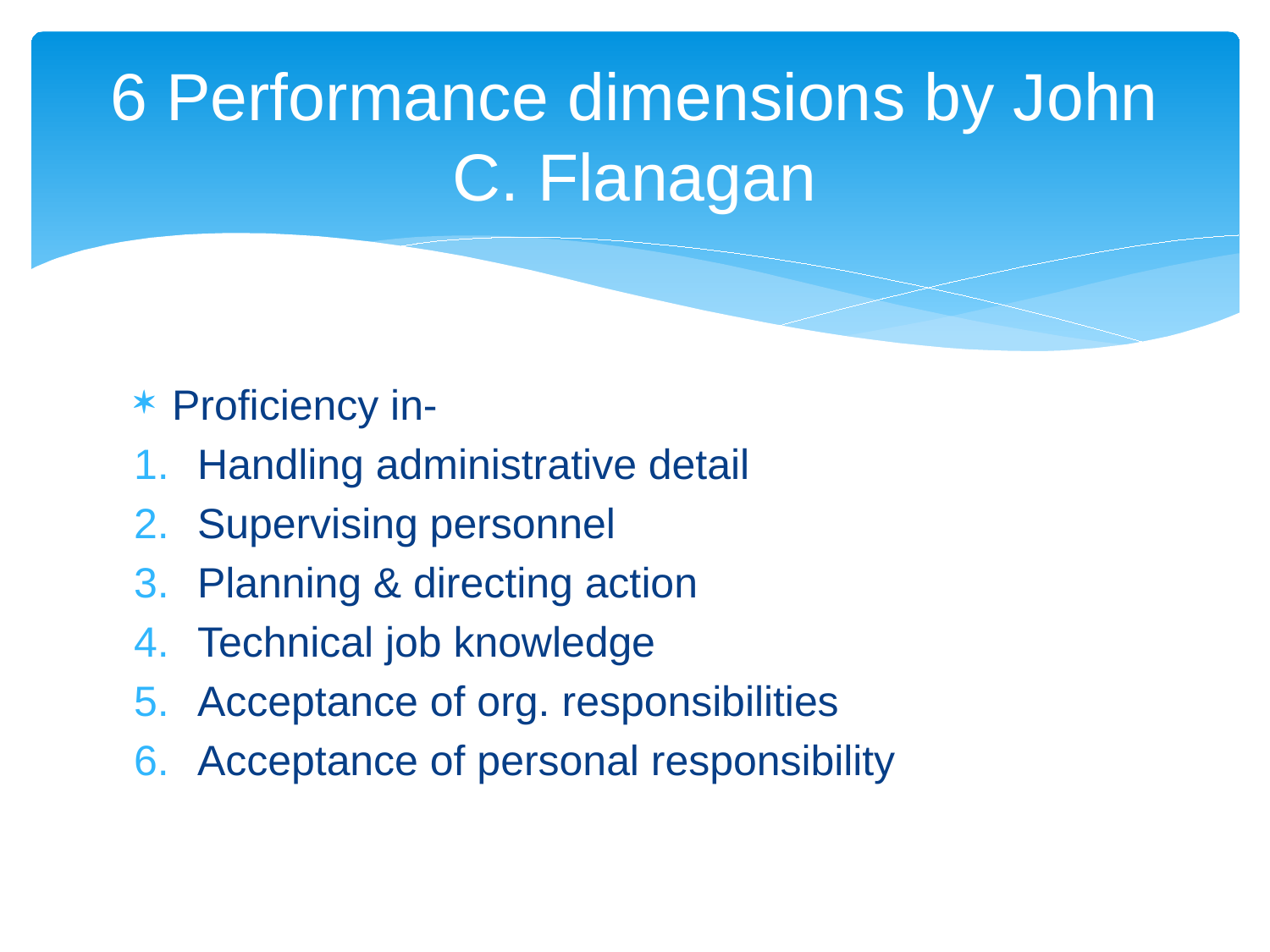

# 6 Performance dimensions by John C. Flanagan
Proficiency in-
Handling administrative detail
Supervising personnel
Planning & directing action
Technical job knowledge
Acceptance of org. responsibilities
Acceptance of personal responsibility